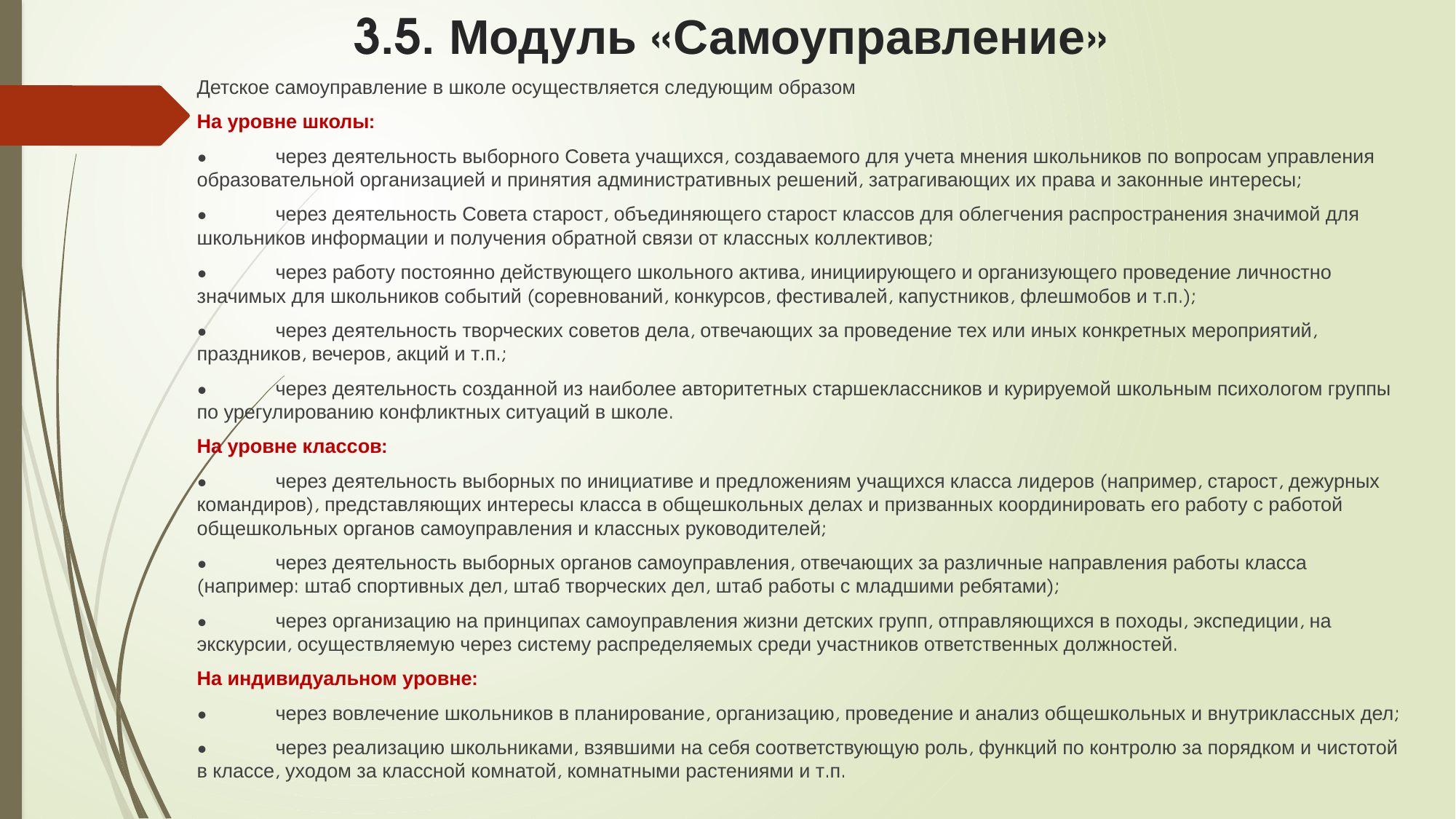

# 3.5. Модуль «Самоуправление»
Детское самоуправление в школе осуществляется следующим образом
На уровне школы:
•	через деятельность выборного Совета учащихся, создаваемого для учета мнения школьников по вопросам управления образовательной организацией и принятия административных решений, затрагивающих их права и законные интересы;
•	через деятельность Совета старост, объединяющего старост классов для облегчения распространения значимой для школьников информации и получения обратной связи от классных коллективов;
•	через работу постоянно действующего школьного актива, инициирующего и организующего проведение личностно значимых для школьников событий (соревнований, конкурсов, фестивалей, капустников, флешмобов и т.п.);
•	через деятельность творческих советов дела, отвечающих за проведение тех или иных конкретных мероприятий, праздников, вечеров, акций и т.п.;
•	через деятельность созданной из наиболее авторитетных старшеклассников и курируемой школьным психологом группы по урегулированию конфликтных ситуаций в школе.
На уровне классов:
•	через деятельность выборных по инициативе и предложениям учащихся класса лидеров (например, старост, дежурных командиров), представляющих интересы класса в общешкольных делах и призванных координировать его работу с работой общешкольных органов самоуправления и классных руководителей;
•	через деятельность выборных органов самоуправления, отвечающих за различные направления работы класса (например: штаб спортивных дел, штаб творческих дел, штаб работы с младшими ребятами);
•	через организацию на принципах самоуправления жизни детских групп, отправляющихся в походы, экспедиции, на экскурсии, осуществляемую через систему распределяемых среди участников ответственных должностей.
На индивидуальном уровне:
•	через вовлечение школьников в планирование, организацию, проведение и анализ общешкольных и внутриклассных дел;
•	через реализацию школьниками, взявшими на себя соответствующую роль, функций по контролю за порядком и чистотой в классе, уходом за классной комнатой, комнатными растениями и т.п.